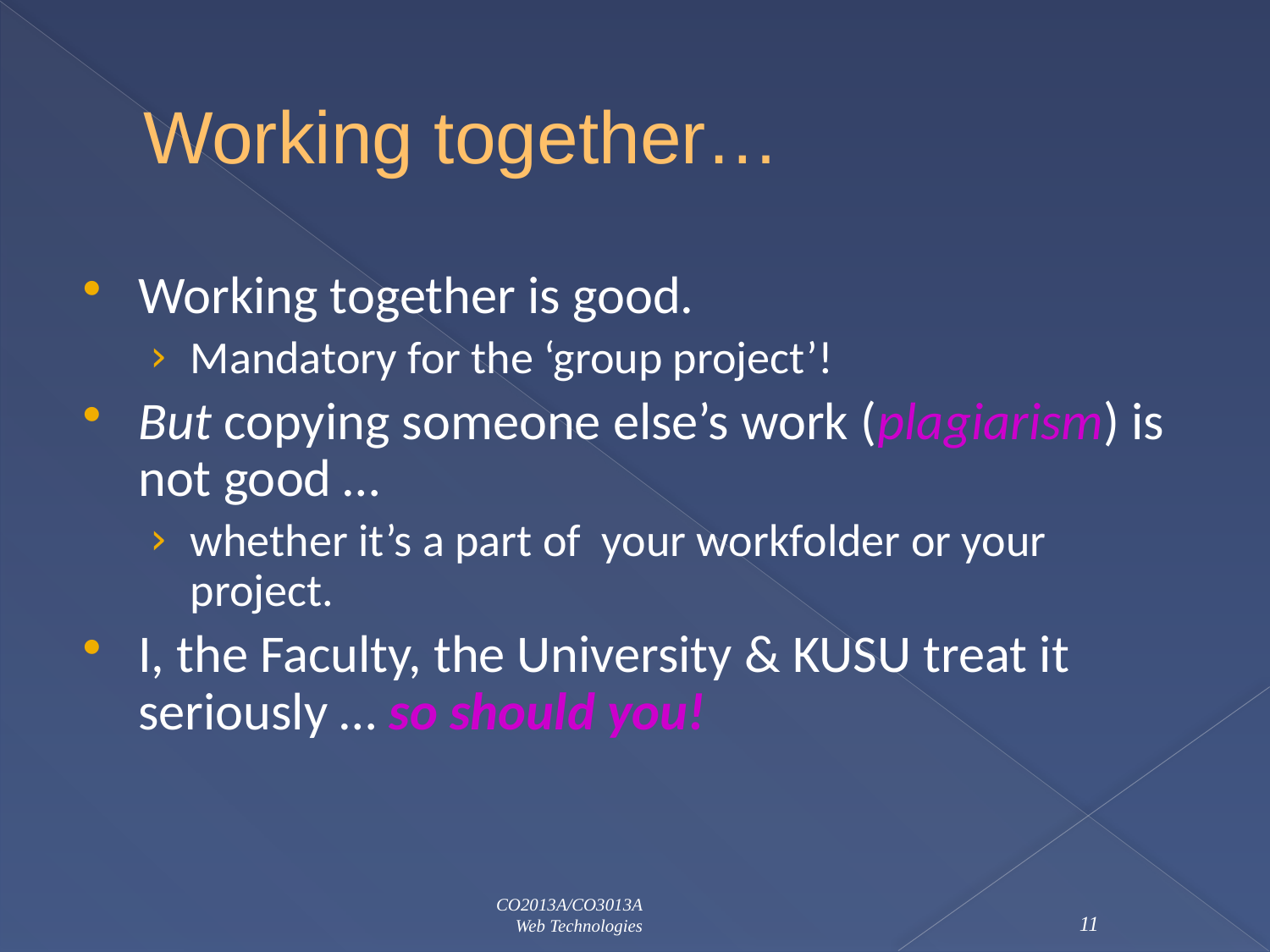

# Working together…
Working together is good.
Mandatory for the ‘group project’!
But copying someone else’s work (plagiarism) is not good …
whether it’s a part of  your workfolder or your project.
I, the Faculty, the University & KUSU treat it seriously … so should you!
CO2013A/CO3013A
Web Technologies
11